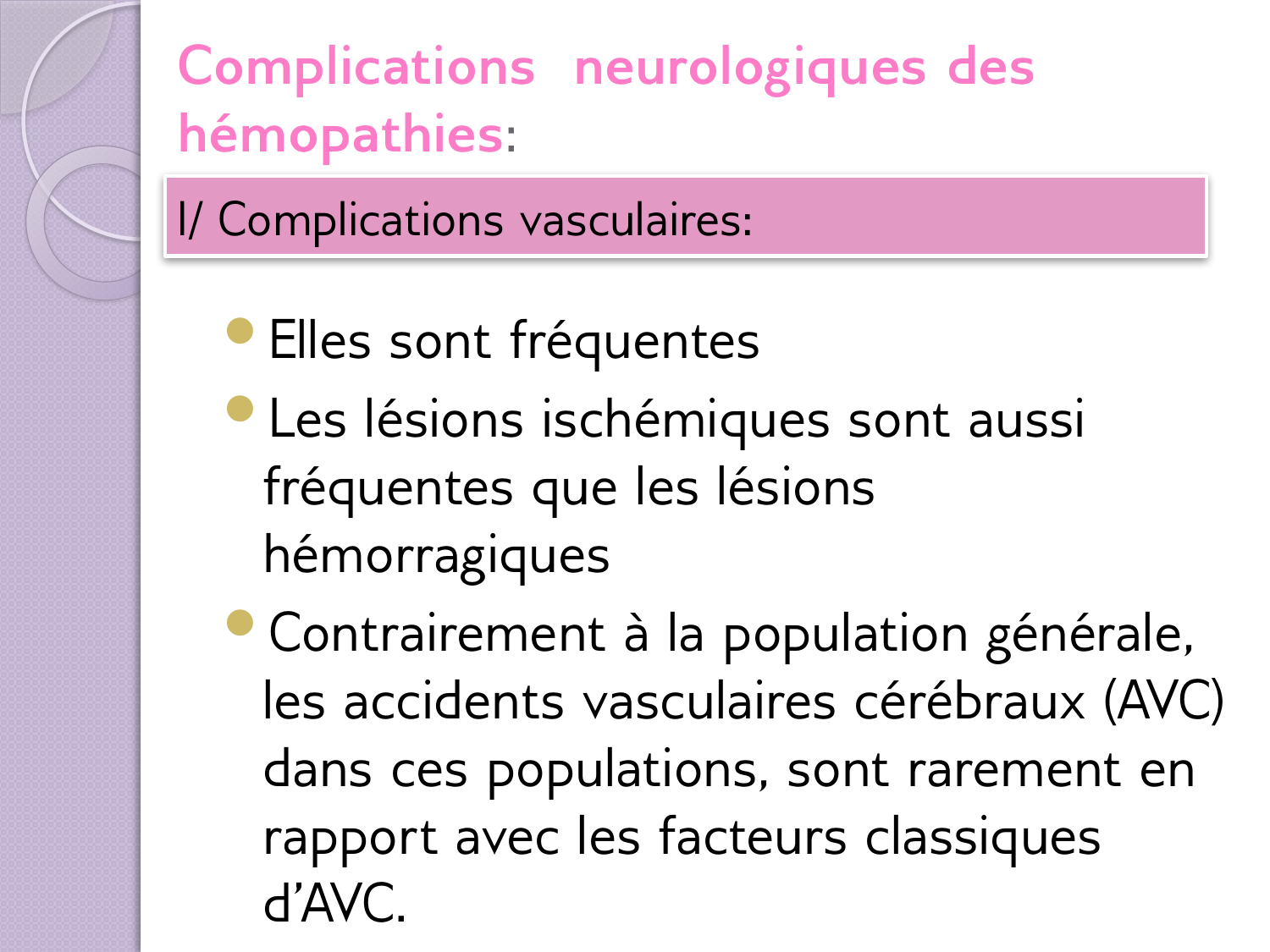

# Complications  neurologiques des hémopathies:

I/ Complications vasculaires:

Elles sont fréquentes
Les lésions ischémiques sont aussi fréquentes que les lésions hémorragiques
Contrairement à la population générale, les accidents vasculaires cérébraux (AVC) dans ces populations, sont rarement en rapport avec les facteurs classiques d’AVC.